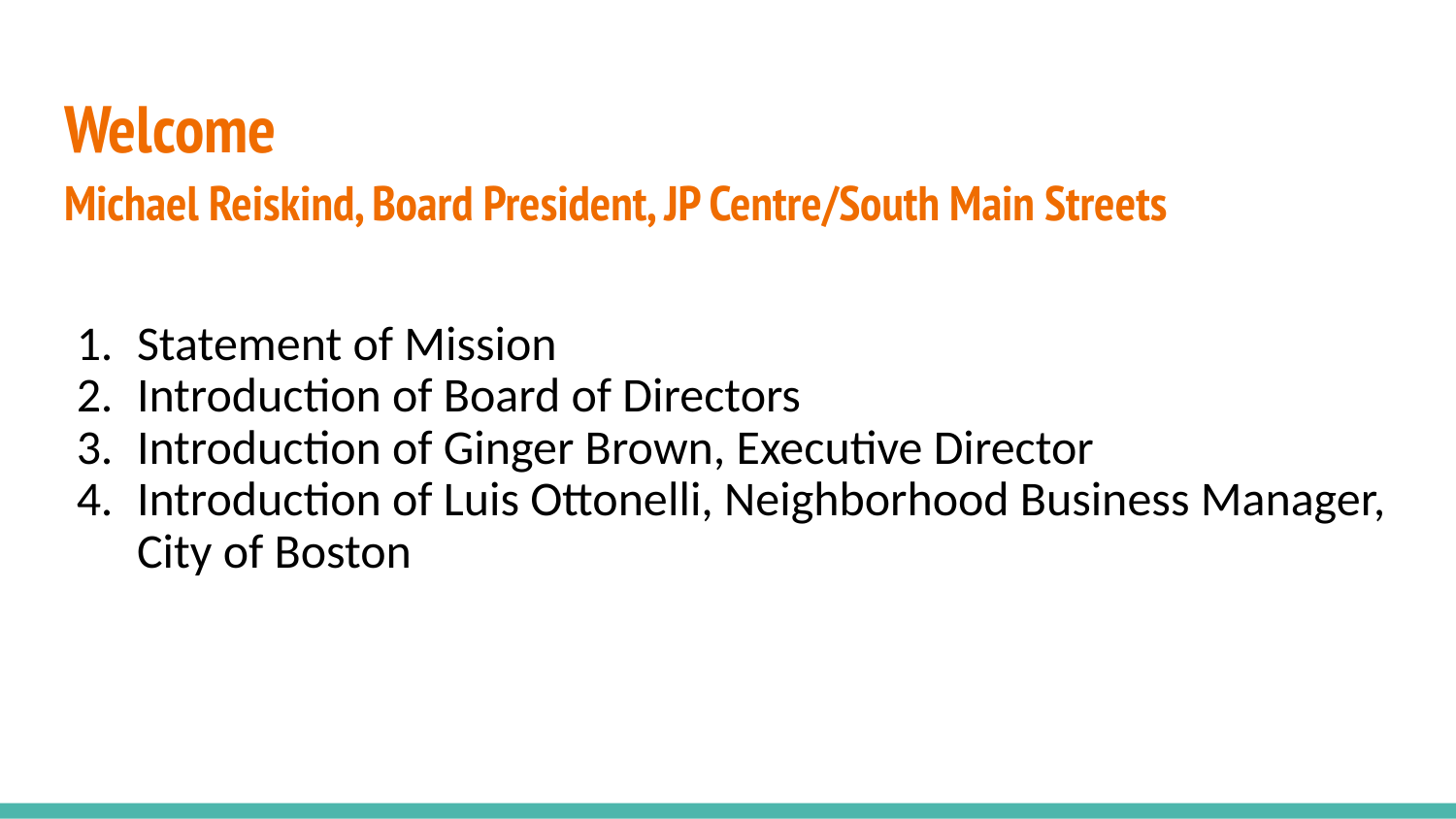

# Welcome
Michael Reiskind, Board President, JP Centre/South Main Streets
Statement of Mission
Introduction of Board of Directors
Introduction of Ginger Brown, Executive Director
Introduction of Luis Ottonelli, Neighborhood Business Manager, City of Boston